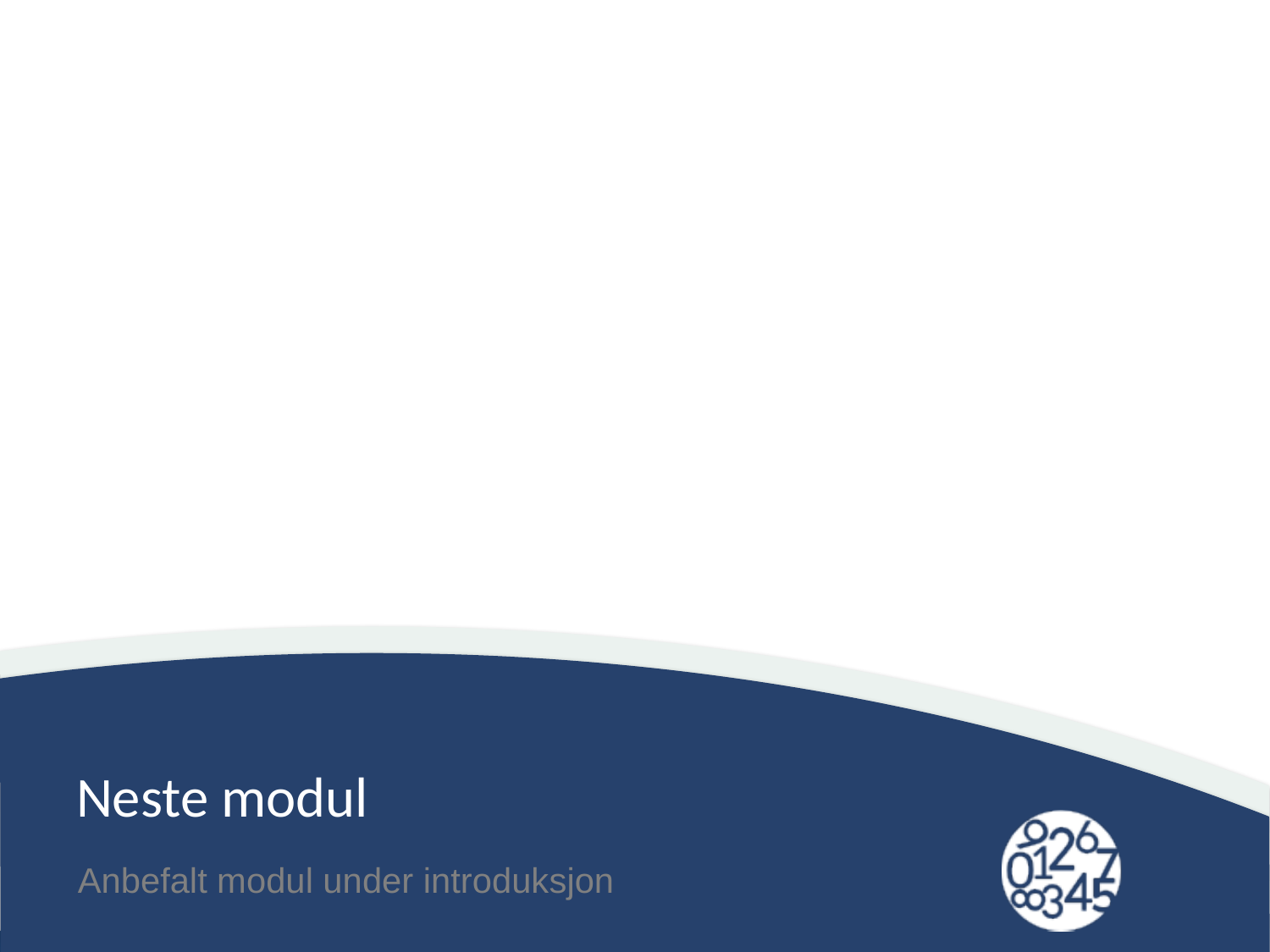

# Neste modul
Anbefalt modul under introduksjon